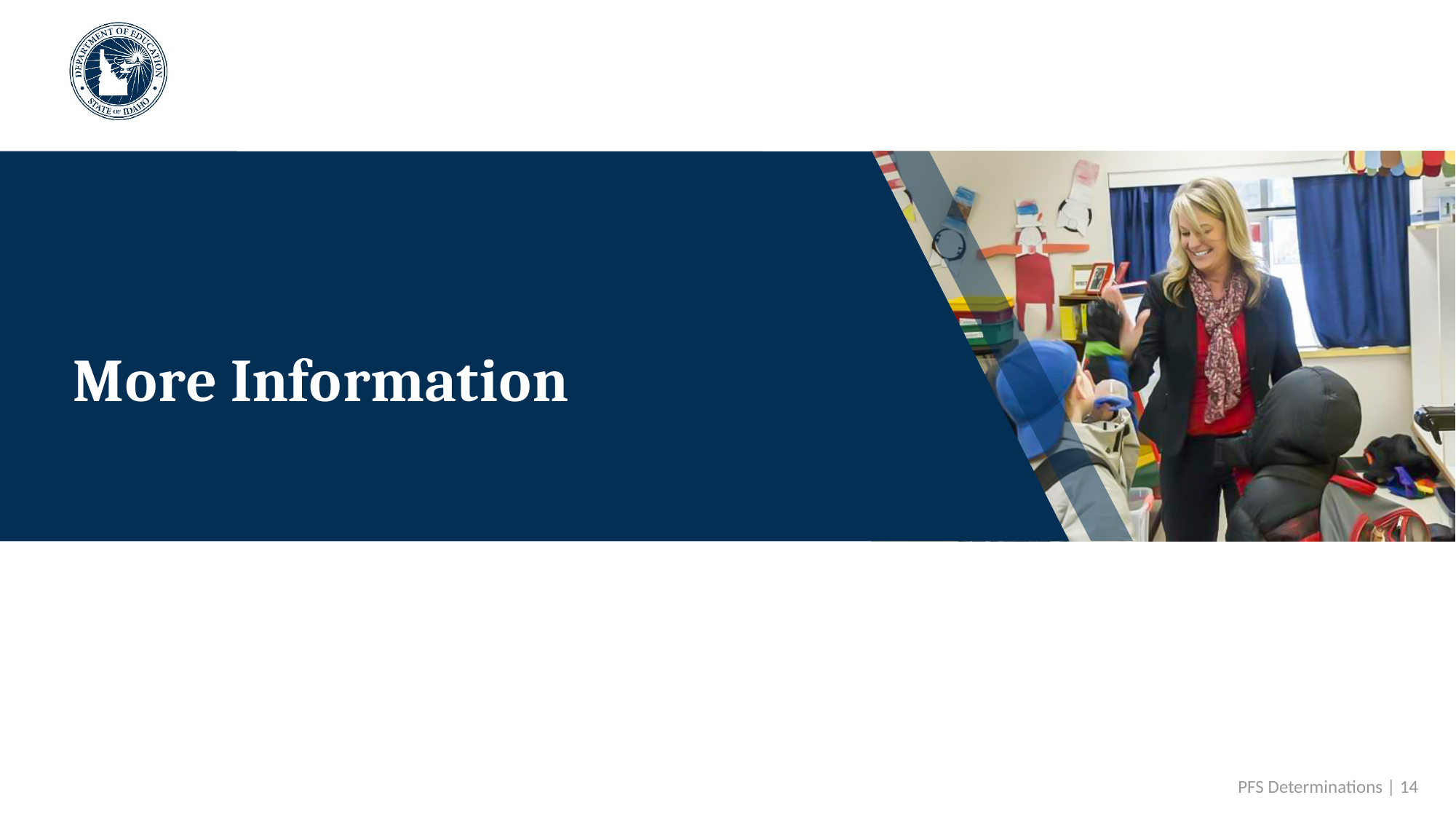

# More Information
 PFS Determinations | 14